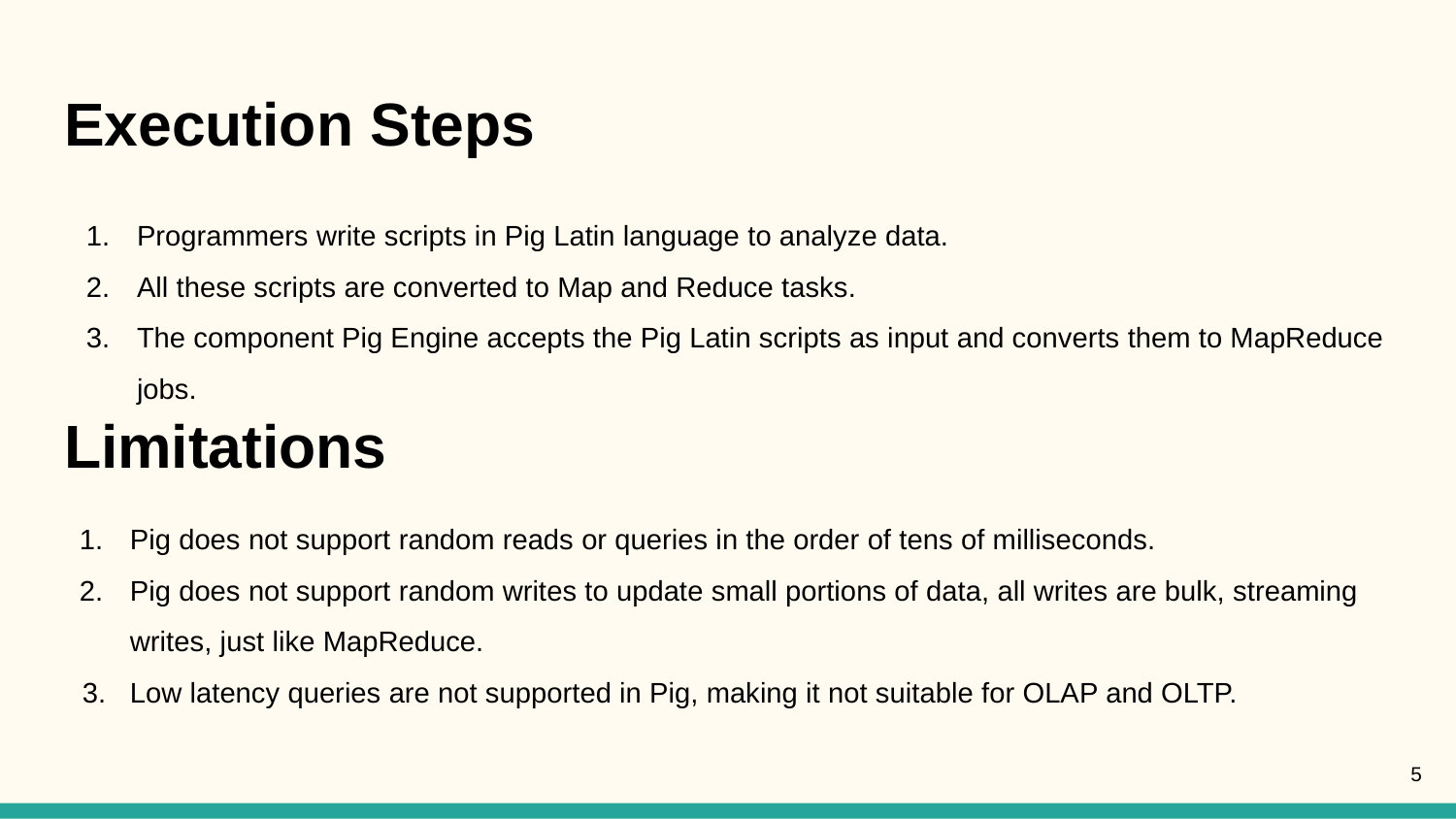

# Execution Steps
Programmers write scripts in Pig Latin language to analyze data.
All these scripts are converted to Map and Reduce tasks.
The component Pig Engine accepts the Pig Latin scripts as input and converts them to MapReduce jobs.
Limitations
Pig does not support random reads or queries in the order of tens of milliseconds.
Pig does not support random writes to update small portions of data, all writes are bulk, streaming writes, just like MapReduce.
Low latency queries are not supported in Pig, making it not suitable for OLAP and OLTP.
5